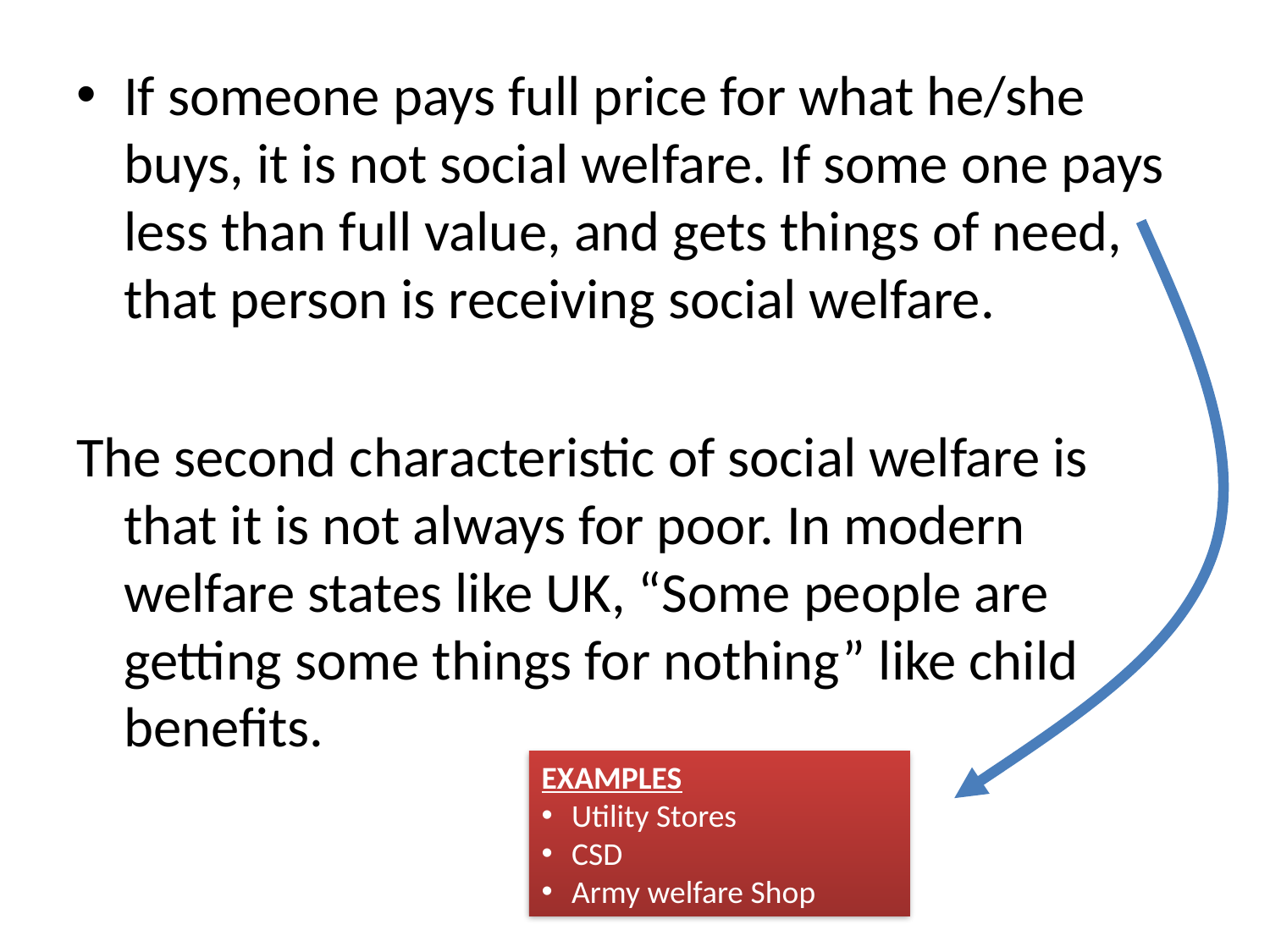

If someone pays full price for what he/she buys, it is not social welfare. If some one pays less than full value, and gets things of need, that person is receiving social welfare.

The second characteristic of social welfare is that it is not always for poor. In modern welfare states like UK, “Some people are getting some things for nothing” like child benefits.

EXAMPLES
Utility Stores
CSD
Army welfare Shop